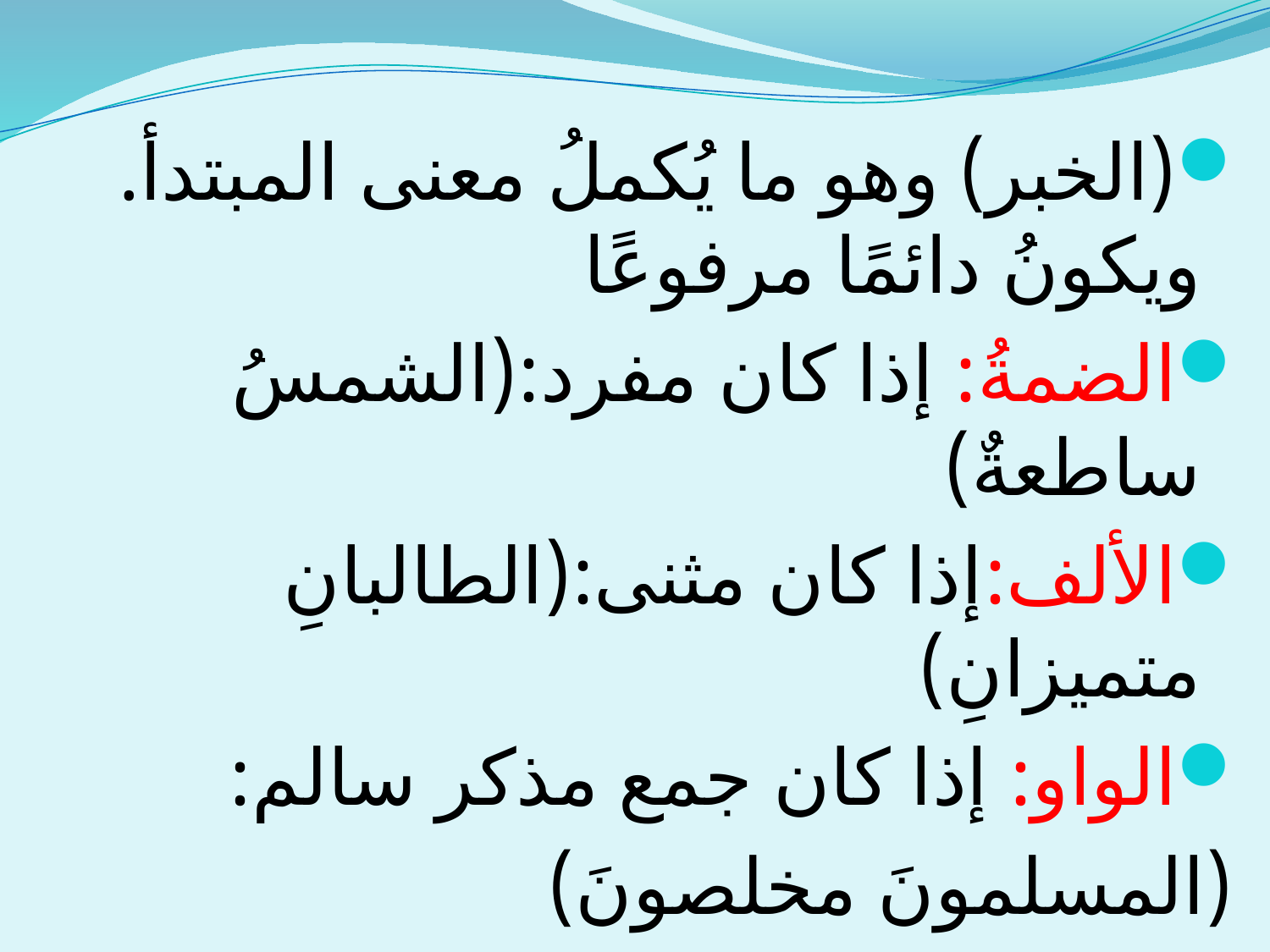

(الخبر) وهو ما يُكملُ معنى المبتدأ. ويكونُ دائمًا مرفوعًا
الضمةُ: إذا كان مفرد:(الشمسُ ساطعةٌ)
الألف:إذا كان مثنى:(الطالبانِ متميزانِ)
الواو: إذا كان جمع مذكر سالم:
(المسلمونَ مخلصونَ)